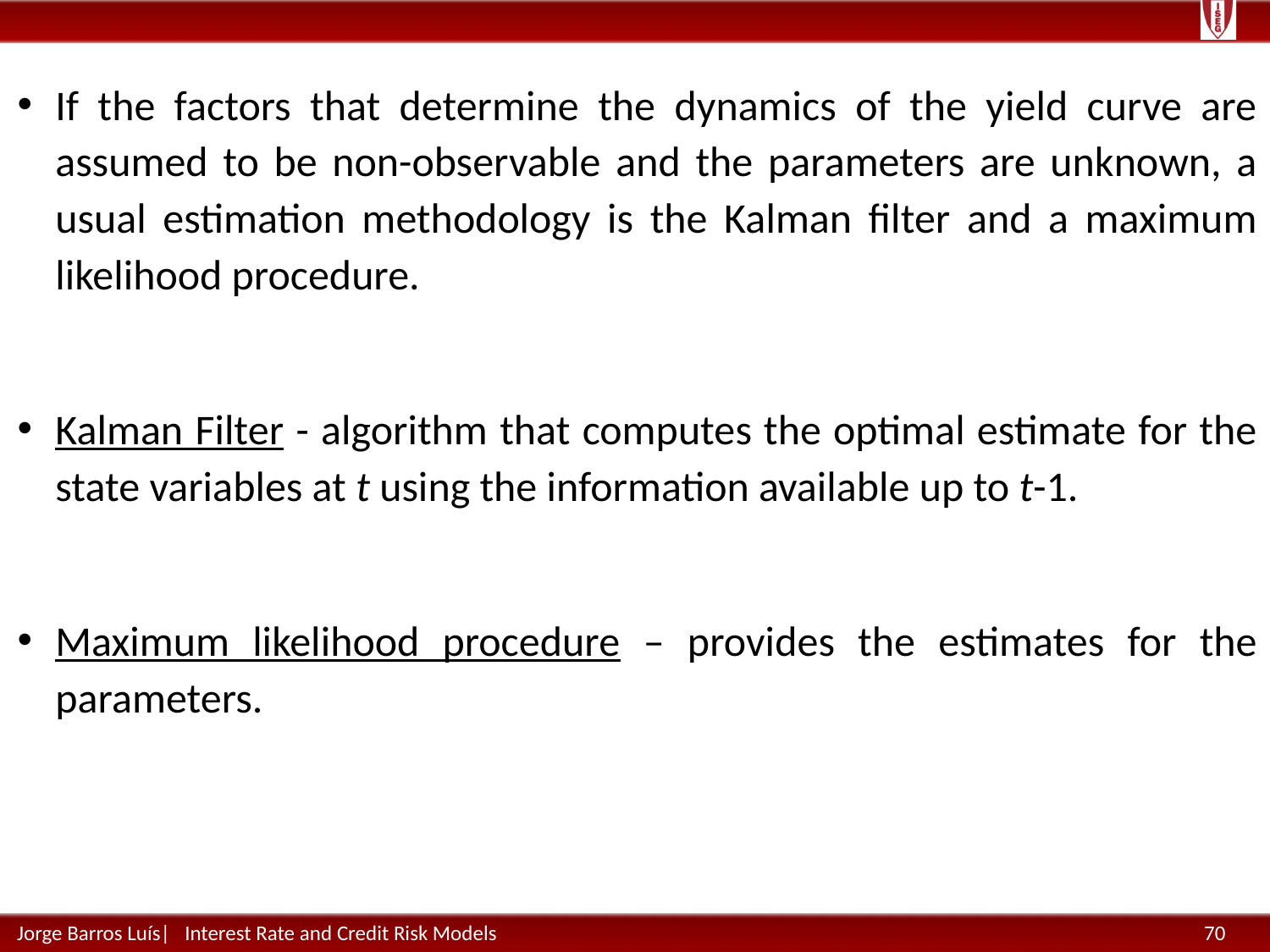

If the factors that determine the dynamics of the yield curve are assumed to be non-observable and the parameters are unknown, a usual estimation methodology is the Kalman filter and a maximum likelihood procedure.

Kalman Filter - algorithm that computes the optimal estimate for the state variables at t using the information available up to t-1.

Maximum likelihood procedure – provides the estimates for the parameters.